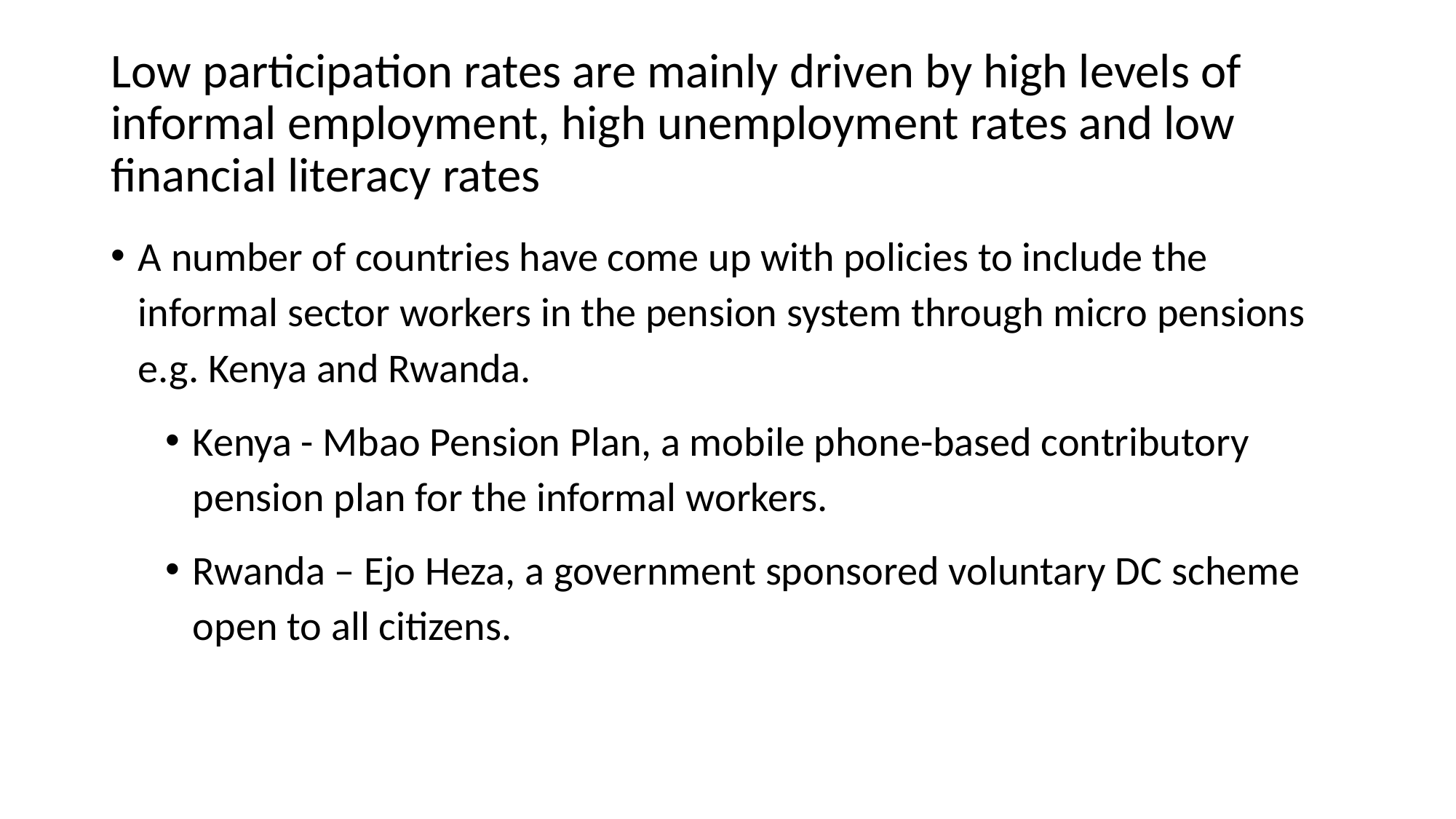

# Low participation rates are mainly driven by high levels of informal employment, high unemployment rates and low financial literacy rates
A number of countries have come up with policies to include the informal sector workers in the pension system through micro pensions e.g. Kenya and Rwanda.
Kenya - Mbao Pension Plan, a mobile phone-based contributory pension plan for the informal workers.
Rwanda – Ejo Heza, a government sponsored voluntary DC scheme open to all citizens.